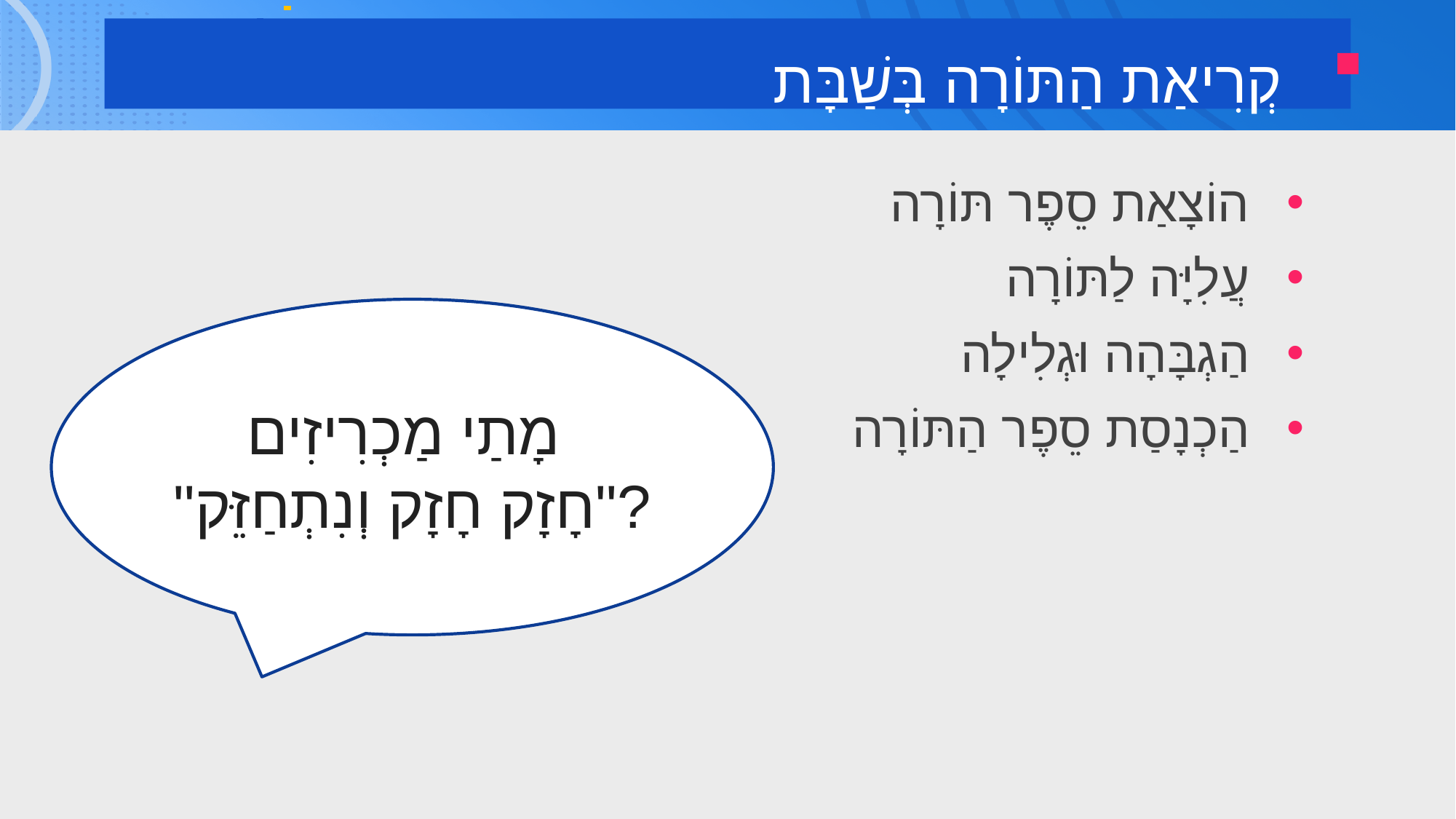

קְרִיאַת הַתּוֹרָה בְּשַׁבָּת
הוֹצָאַת סֵפֶר תּוֹרָה
עֲלִיָּה לַתּוֹרָה
הַגְבָּהָה וּגְלִילָה
הַכְנָסַת סֵפֶר הַתּוֹרָה
מָתַי מַכְרִיזִים
"חָזָק חָזָק וְנִתְחַזֵּק"?